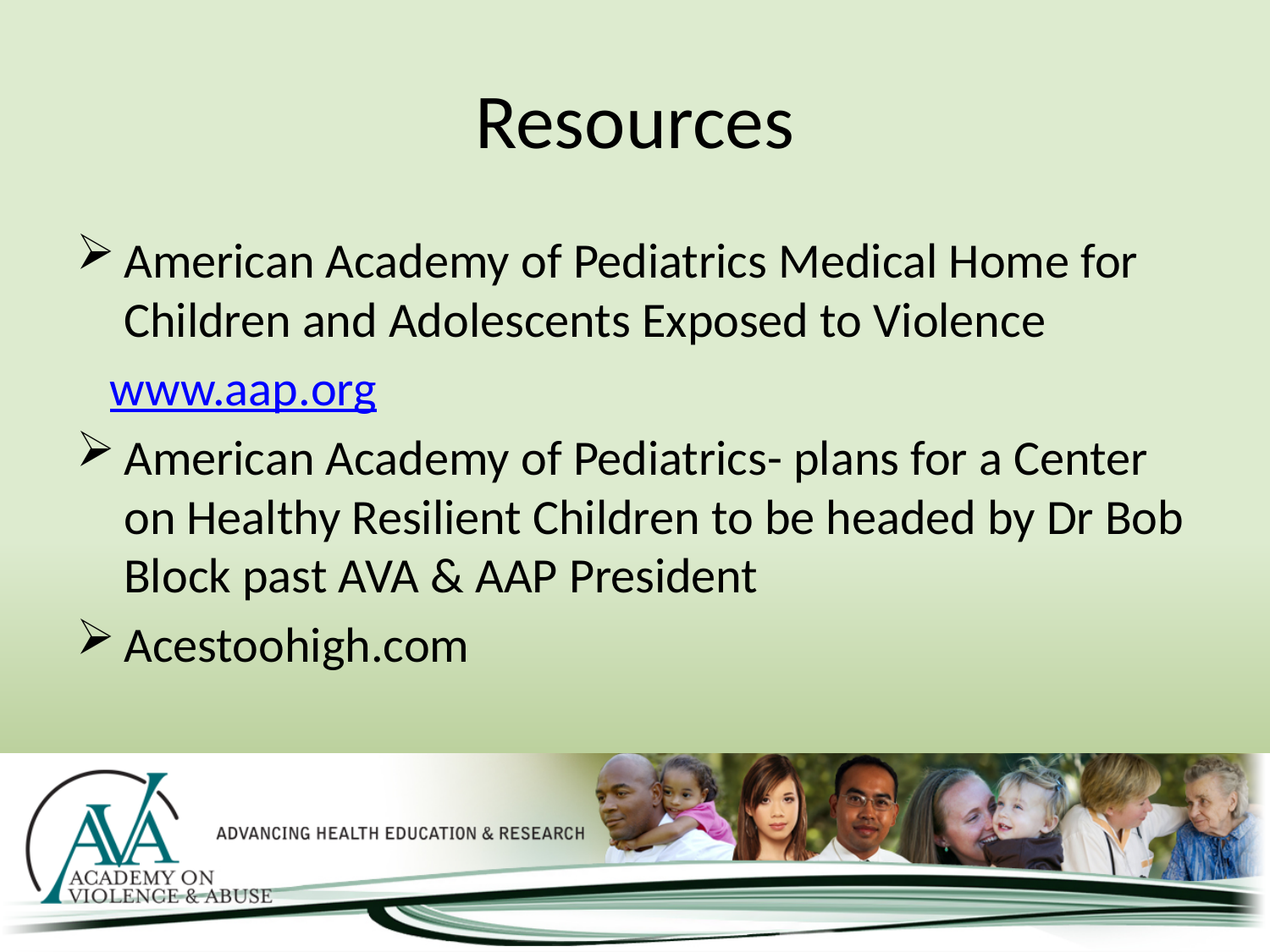

# Resources
American Academy of Pediatrics Medical Home for Children and Adolescents Exposed to Violence
   www.aap.org
American Academy of Pediatrics- plans for a Center on Healthy Resilient Children to be headed by Dr Bob Block past AVA & AAP President
Acestoohigh.com